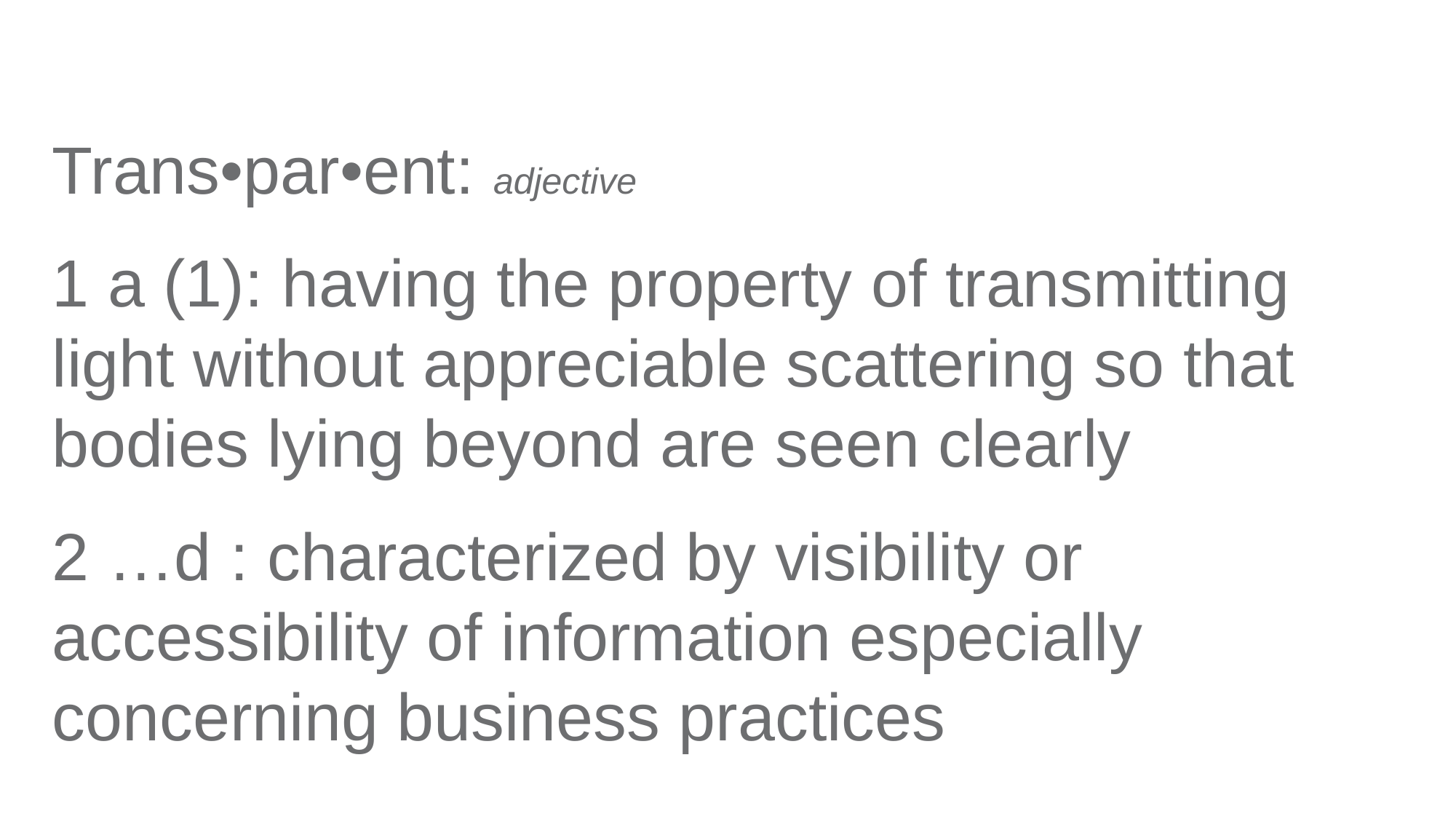

Trans•par•ent: adjective
1 a (1): having the property of transmitting light without appreciable scattering so that bodies lying beyond are seen clearly
2 …d : characterized by visibility or accessibility of information especially concerning business practices
2